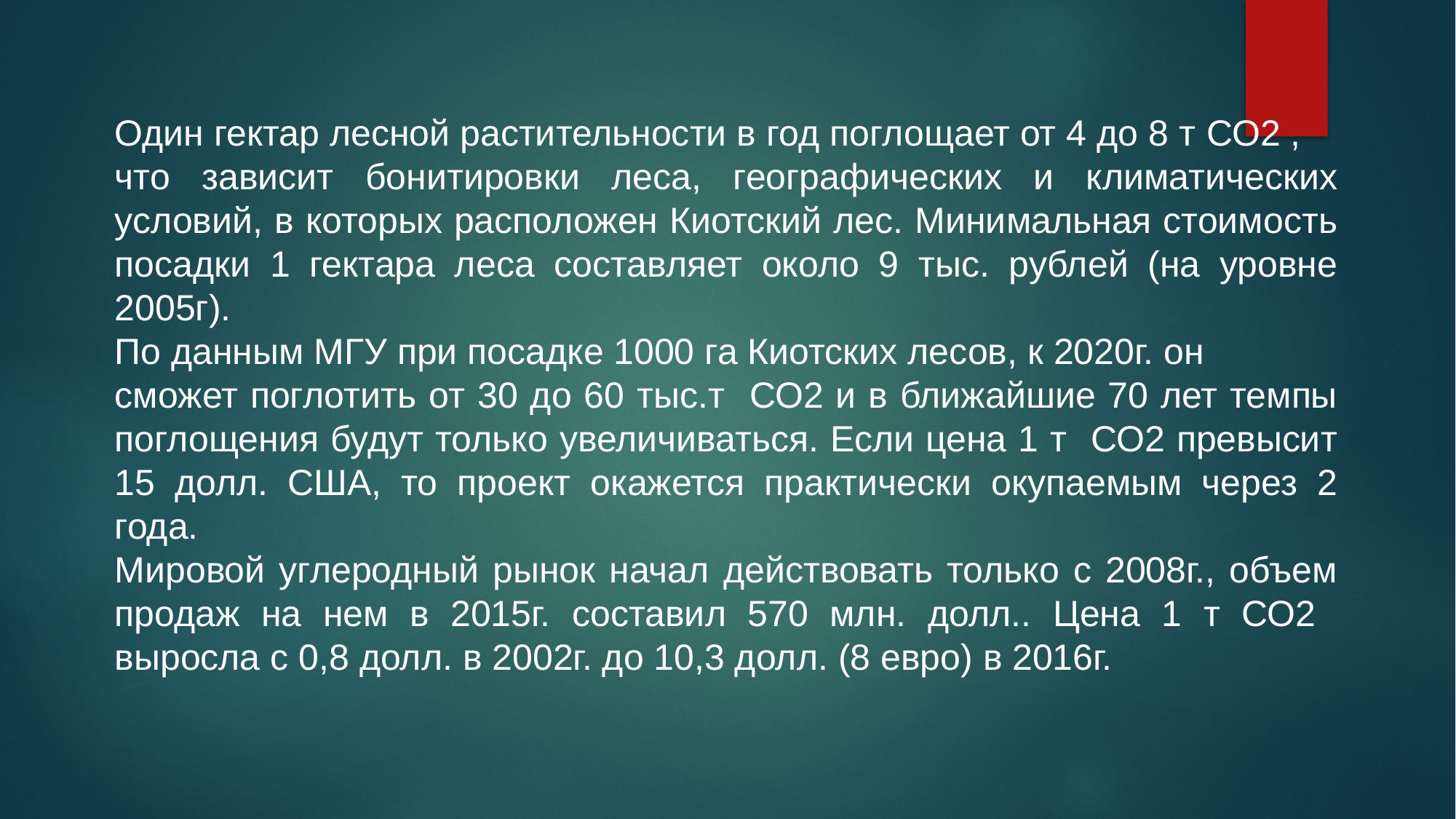

Один гектар лесной растительности в год поглощает от 4 до 8 т СО2 ,
что зависит бонитировки леса, географических и климатических условий, в которых расположен Киотский лес. Минимальная стоимость посадки 1 гектара леса составляет около 9 тыс. рублей (на уровне 2005г).
По данным МГУ при посадке 1000 га Киотских лесов, к 2020г. он
сможет поглотить от 30 до 60 тыс.т  СО2 и в ближайшие 70 лет темпы поглощения будут только увеличиваться. Если цена 1 т  СО2 превысит 15 долл. США, то проект окажется практически окупаемым через 2 года.
Мировой углеродный рынок начал действовать только с 2008г., объем продаж на нем в 2015г. составил 570 млн. долл.. Цена 1 т СО2  выросла с 0,8 долл. в 2002г. до 10,3 долл. (8 евро) в 2016г.